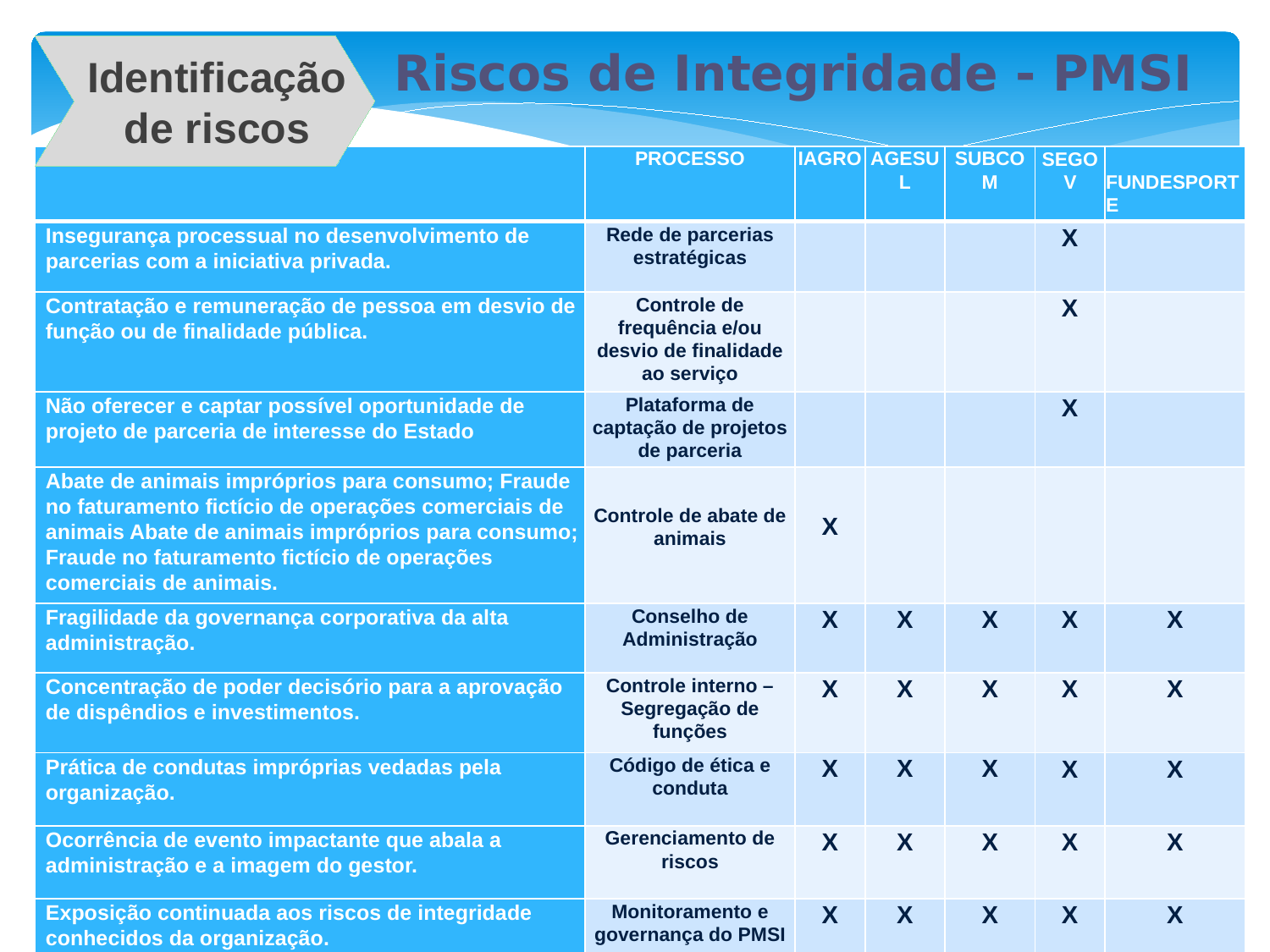

Riscos de Integridade - PMSI
Identificação
de riscos
| RISCO | PROCESSO | IAGRO | AGESUL | SUBCOM | SEGOV | FUNDESPORTE |
| --- | --- | --- | --- | --- | --- | --- |
| Insegurança processual no desenvolvimento de parcerias com a iniciativa privada. | Rede de parcerias estratégicas |  |  |  | X |  |
| Contratação e remuneração de pessoa em desvio de função ou de finalidade pública. | Controle de frequência e/ou desvio de finalidade ao serviço |  |  |  | X |  |
| Não oferecer e captar possível oportunidade de projeto de parceria de interesse do Estado | Plataforma de captação de projetos de parceria |  |  |  | X |  |
| Abate de animais impróprios para consumo; Fraude no faturamento fictício de operações comerciais de animais Abate de animais impróprios para consumo; Fraude no faturamento fictício de operações comerciais de animais. | Controle de abate de animais | X |  |  |  |  |
| Fragilidade da governança corporativa da alta administração. | Conselho de Administração | X | X | X | X | X |
| Concentração de poder decisório para a aprovação de dispêndios e investimentos. | Controle interno – Segregação de funções | X | X | X | X | X |
| Prática de condutas impróprias vedadas pela organização. | Código de ética e conduta | X | X | X | X | X |
| Ocorrência de evento impactante que abala a administração e a imagem do gestor. | Gerenciamento de riscos | X | X | X | X | X |
| Exposição continuada aos riscos de integridade conhecidos da organização. | Monitoramento e governança do PMSI | X | X | X | X | X |